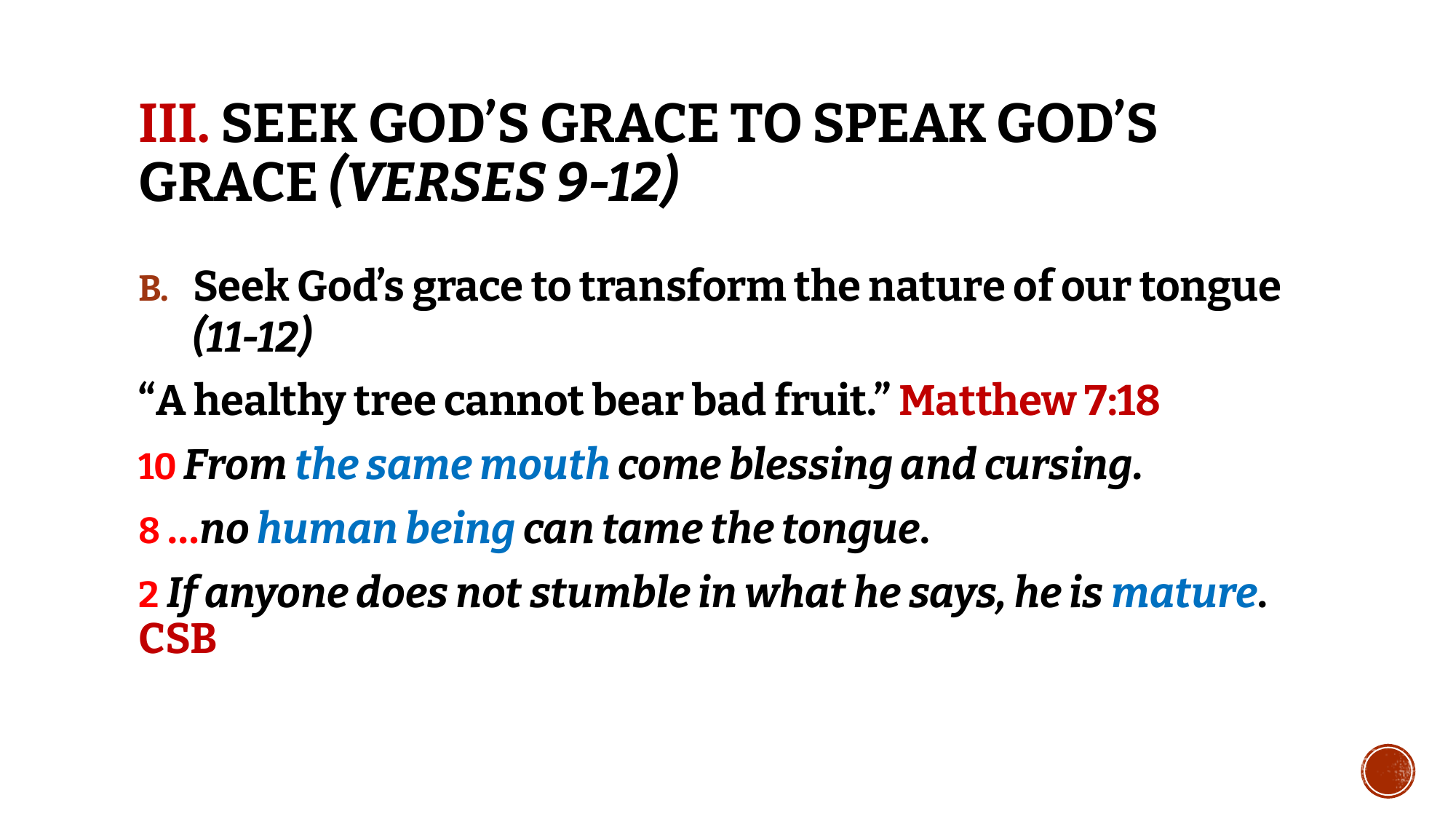

# III. Seek God’s grace to speak God’s grace (verses 9-12)
Seek God’s grace to transform the nature of our tongue (11-12)
“A healthy tree cannot bear bad fruit.” Matthew 7:18
10 From the same mouth come blessing and cursing.
8 …no human being can tame the tongue.
2 If anyone does not stumble in what he says, he is mature. CSB